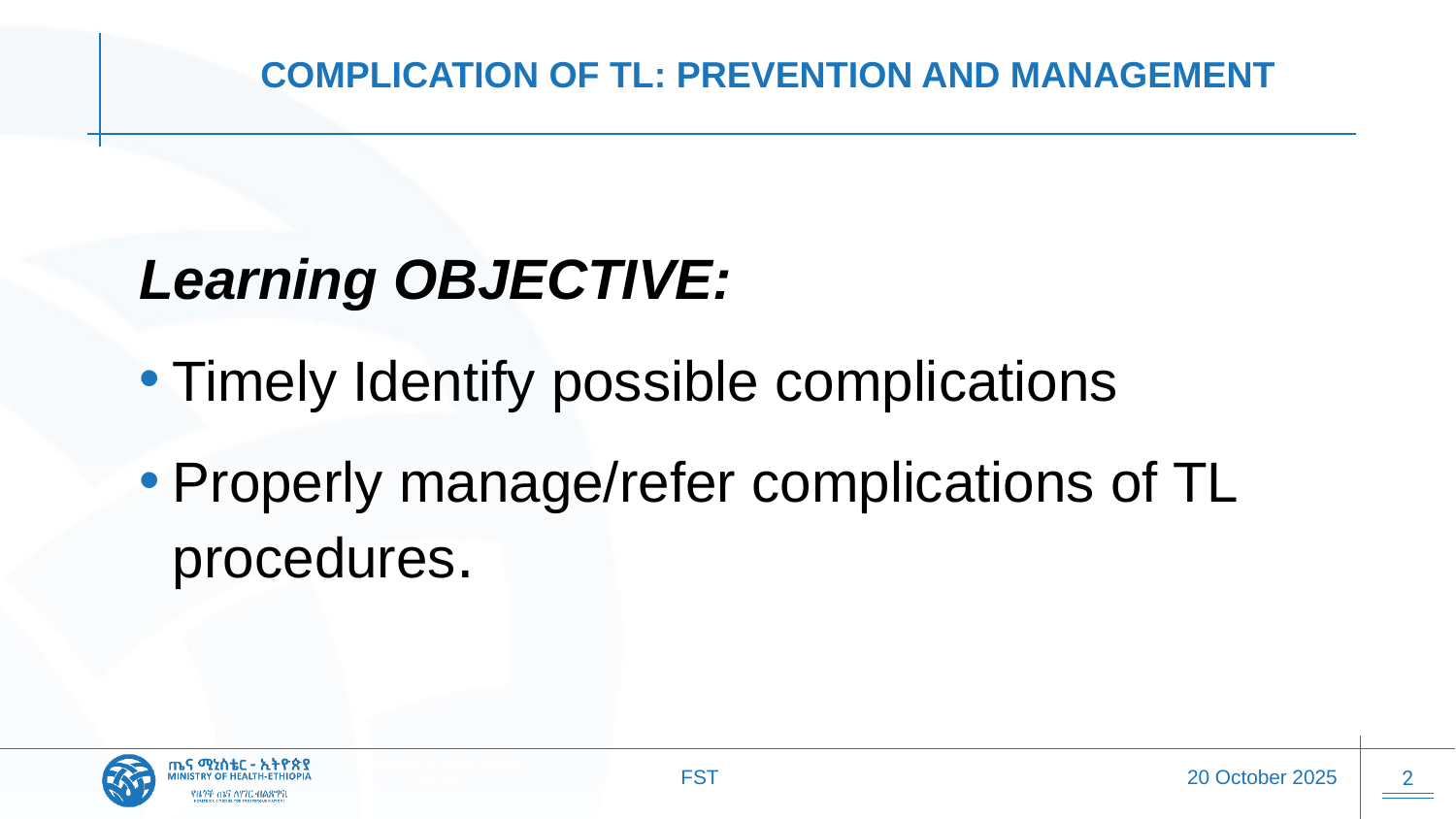

# COMPLICATION OF TL: PREVENTION AND MANAGEMENT
Learning OBJECTIVE:
Timely Identify possible complications
Properly manage/refer complications of TL procedures.
FST
20 October 2025
2